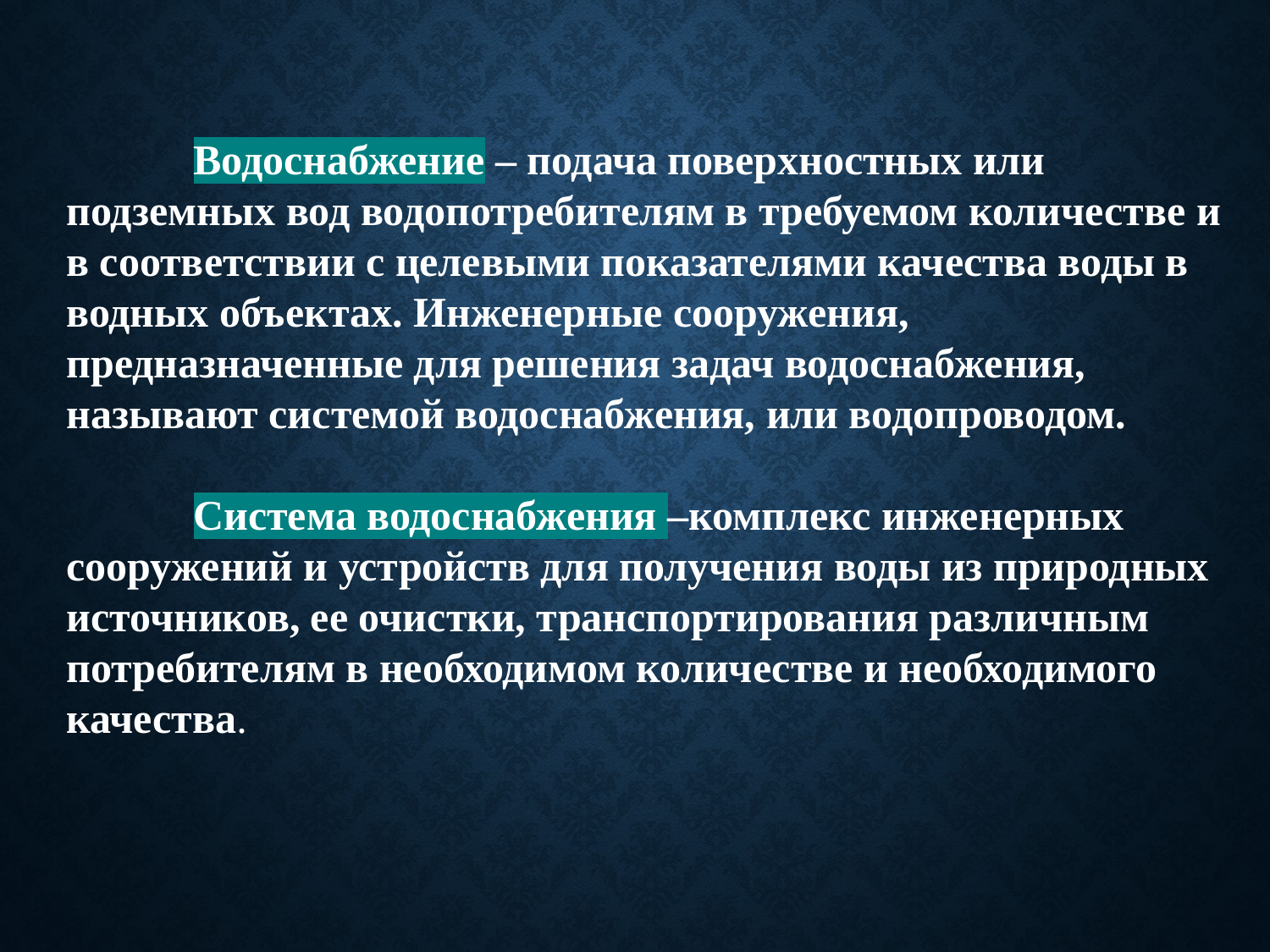

Водоснабжение – подача поверхностных или подземных вод водопотребителям в требуемом количестве и в соответствии с целевыми показателями качества воды в водных объектах. Инженерные сооружения, предназначенные для решения задач водоснабжения, называют системой водоснабжения, или водопроводом.

	Система водоснабжения –комплекс инженерных сооружений и устройств для получения воды из природных источников, ее очистки, транспортирования различным потребителям в необходимом количестве и необходимого качества.